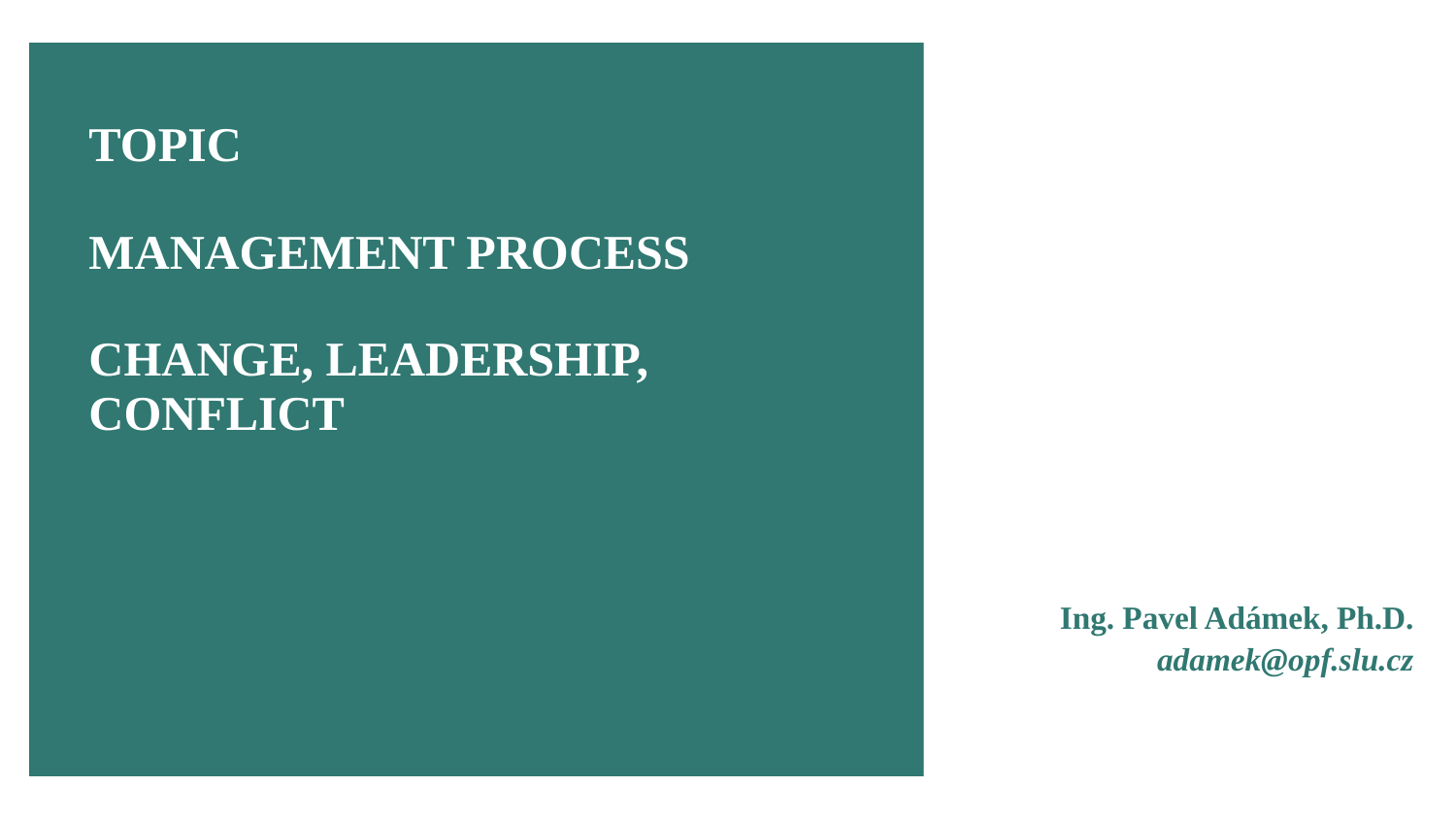

TOPIC
MANAGEMENT PROCESS
CHANGE, Leadership, conflict
Ing. Pavel Adámek, Ph.D.
adamek@opf.slu.cz